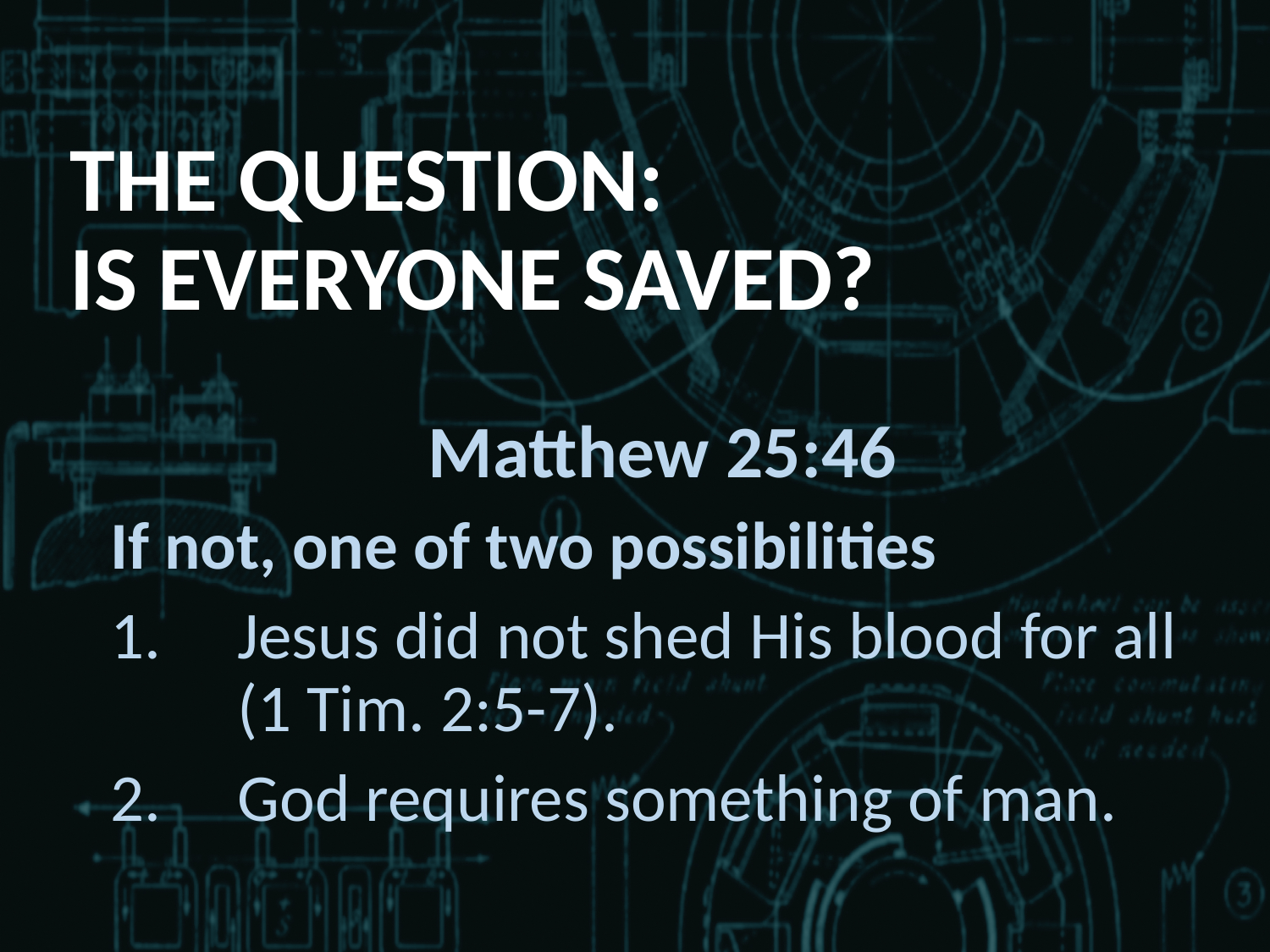

# The Question: IS EVERYONE SAVED?
Matthew 25:46
If not, one of two possibilities
Jesus did not shed His blood for all (1 Tim. 2:5-7).
God requires something of man.